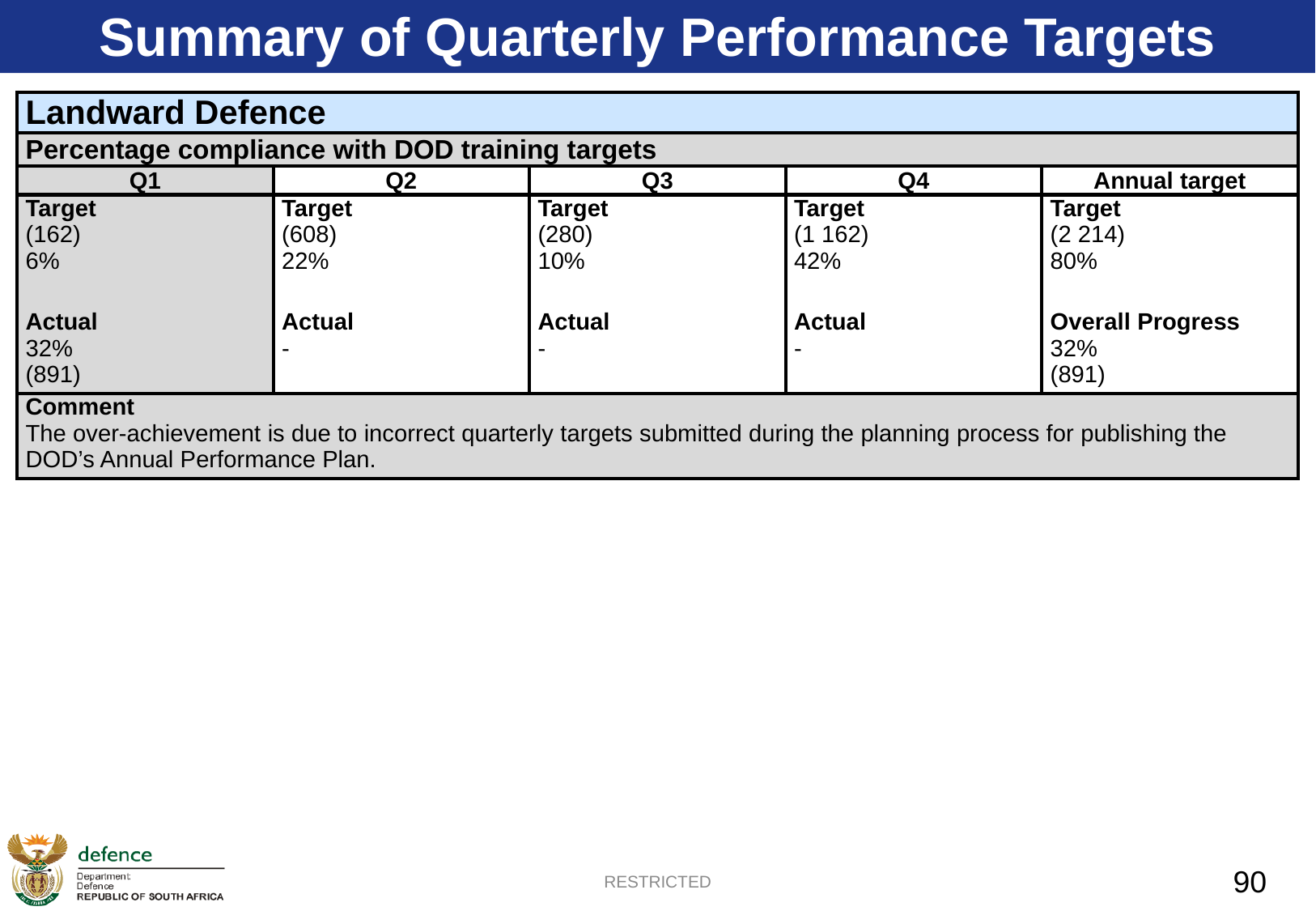

Summary of Quarterly Performance Targets
| Landward Defence |  |  |  |  |
| --- | --- | --- | --- | --- |
| Percentage compliance with DOD training targets |  |  |  |  |
| Q1 | Q2 | Q3 | Q4 | Annual target |
| Target (162) 6% | Target (608) 22% | Target (280) 10% | Target (1 162) 42% | Target (2 214) 80% |
| Actual 32% (891) | Actual - | Actual - | Actual - | Overall Progress 32% (891) |
| Comment The over-achievement is due to incorrect quarterly targets submitted during the planning process for publishing the DOD’s Annual Performance Plan. |  |  |  |  |
90